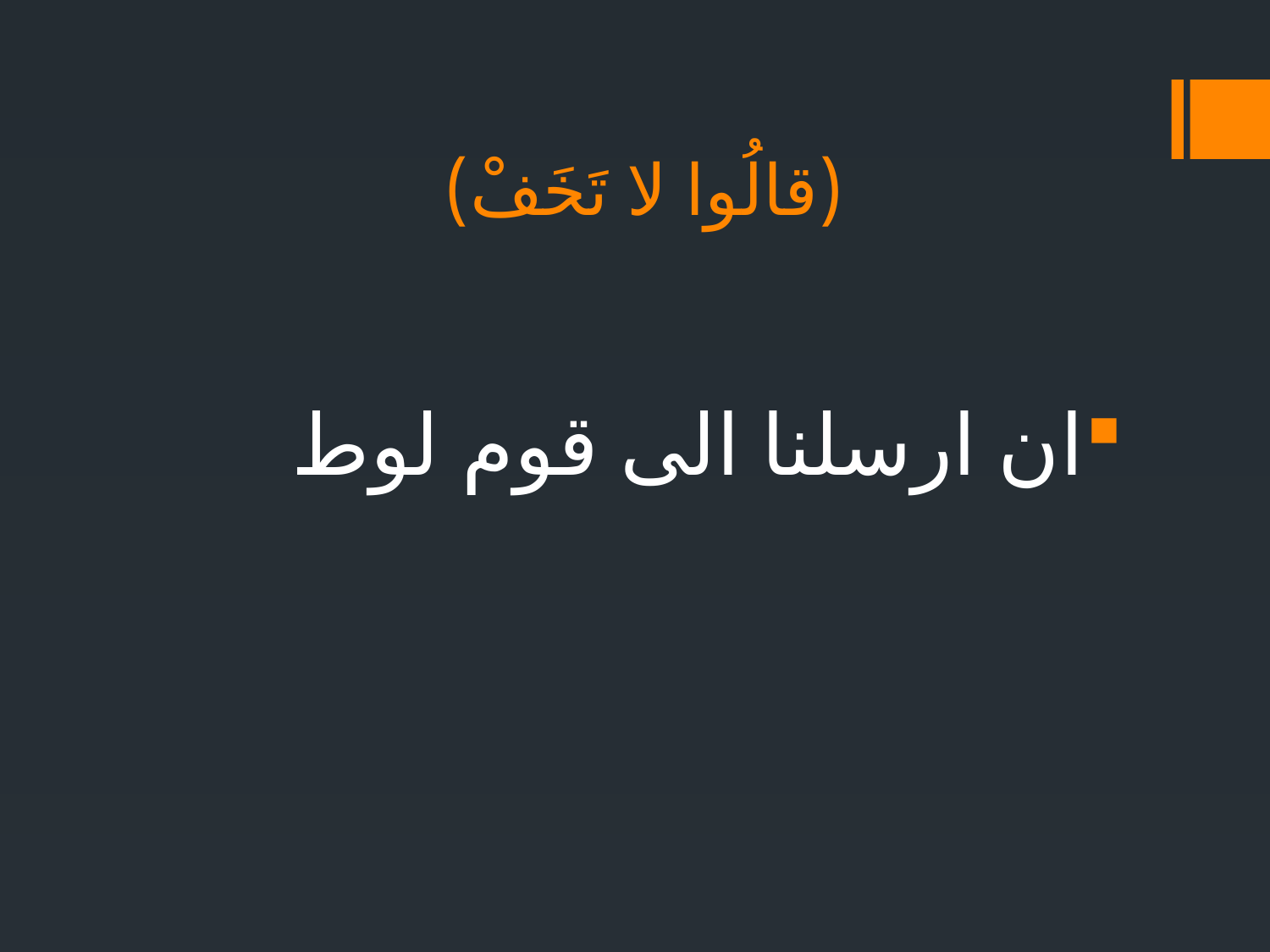

# (قالُوا لا تَخَفْ)
ان ارسلنا الى قوم لوط